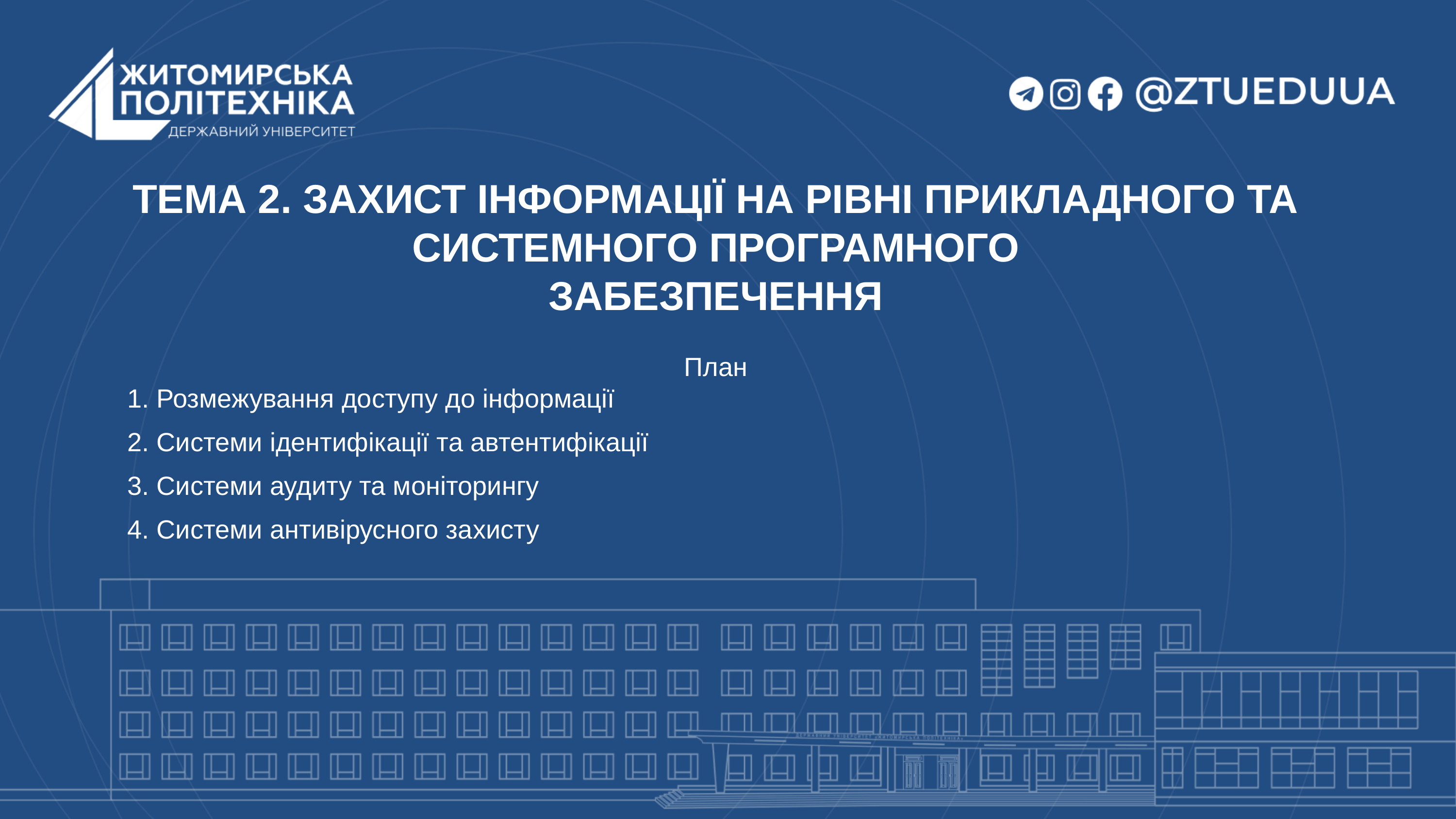

ТЕМА 2. ЗАХИСТ ІНФОРМАЦІЇ НА РІВНІ ПРИКЛАДНОГО ТА СИСТЕМНОГО ПРОГРАМНОГО
ЗАБЕЗПЕЧЕННЯ

План
1. Розмежування доступу до інформації

2. Системи ідентифікації та автентифікації

3. Системи аудиту та моніторингу

4. Системи антивірусного захисту